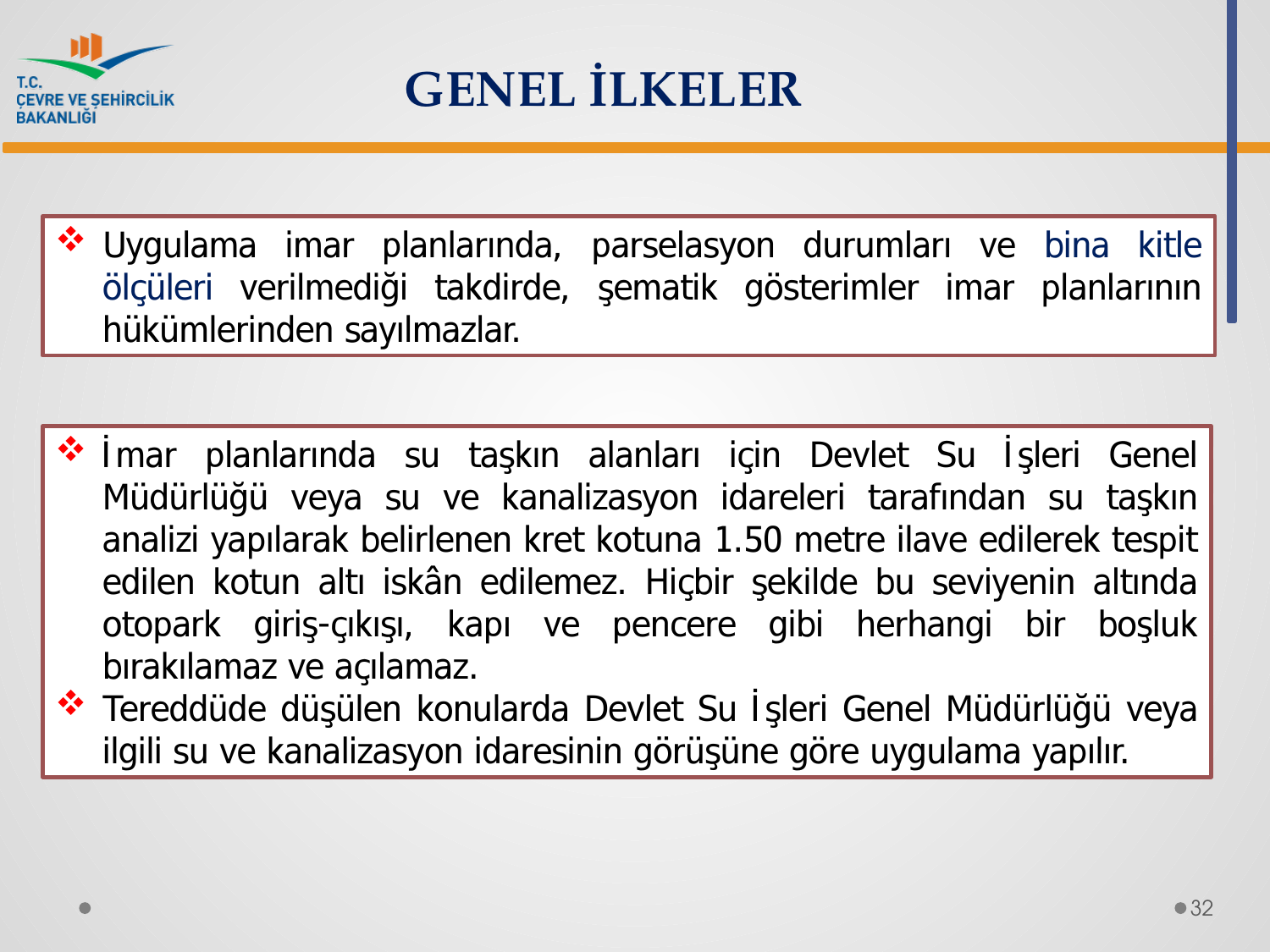

GENEL İLKELER
Uygulama imar planlarında, parselasyon durumları ve bina kitle ölçüleri verilmediği takdirde, şematik gösterimler imar planlarının hükümlerinden sayılmazlar.
İmar planlarında su taşkın alanları için Devlet Su İşleri Genel Müdürlüğü veya su ve kanalizasyon idareleri tarafından su taşkın analizi yapılarak belirlenen kret kotuna 1.50 metre ilave edilerek tespit edilen kotun altı iskân edilemez. Hiçbir şekilde bu seviyenin altında otopark giriş-çıkışı, kapı ve pencere gibi herhangi bir boşluk bırakılamaz ve açılamaz.
Tereddüde düşülen konularda Devlet Su İşleri Genel Müdürlüğü veya ilgili su ve kanalizasyon idaresinin görüşüne göre uygulama yapılır.
32